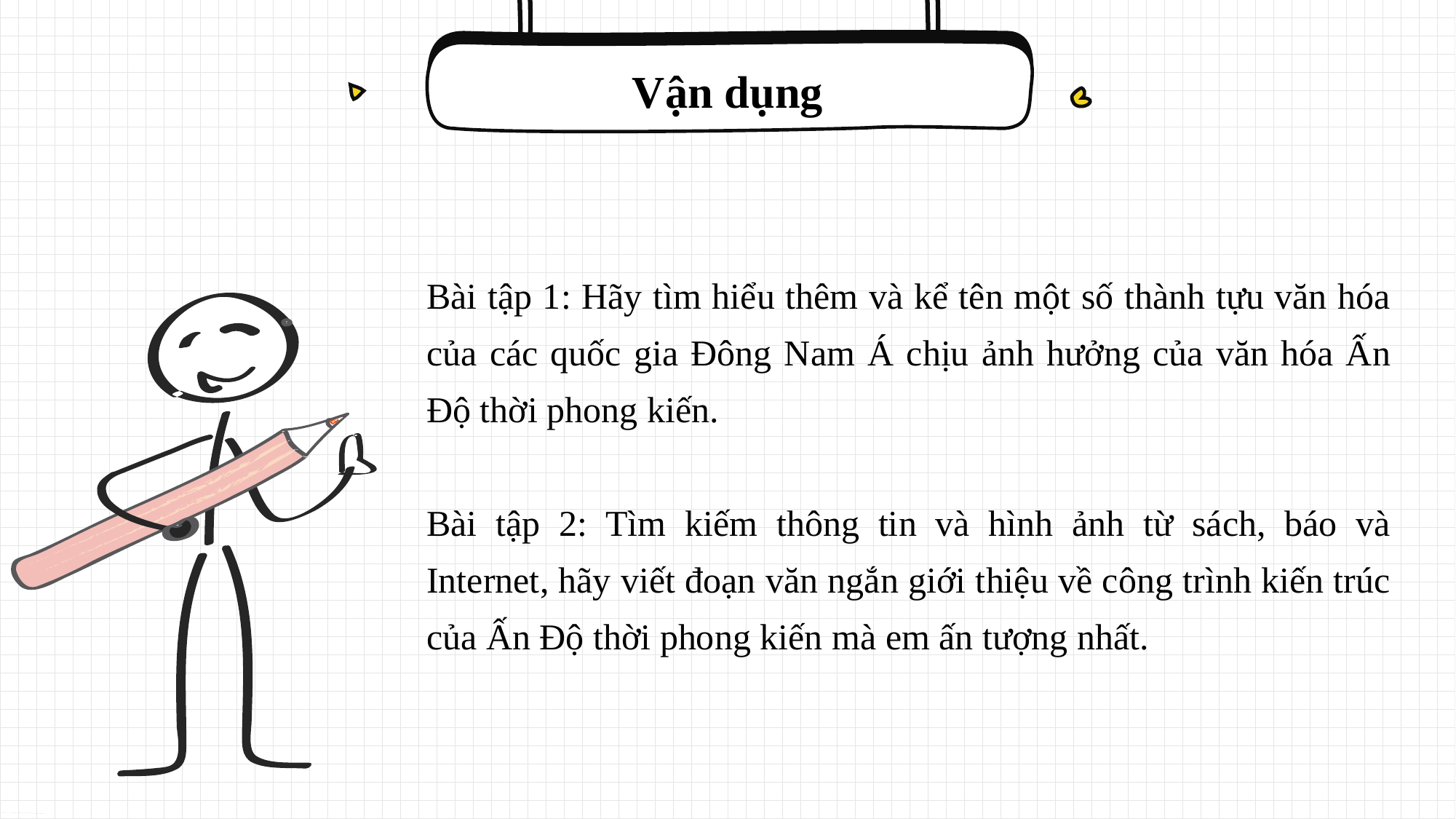

Vận dụng
Bài tập 1: Hãy tìm hiểu thêm và kể tên một số thành tựu văn hóa của các quốc gia Đông Nam Á chịu ảnh hưởng của văn hóa Ấn Độ thời phong kiến.

Bài tập 2: Tìm kiếm thông tin và hình ảnh từ sách, báo và Internet, hãy viết đoạn văn ngắn giới thiệu về công trình kiến trúc của Ấn Độ thời phong kiến mà em ấn tượng nhất.